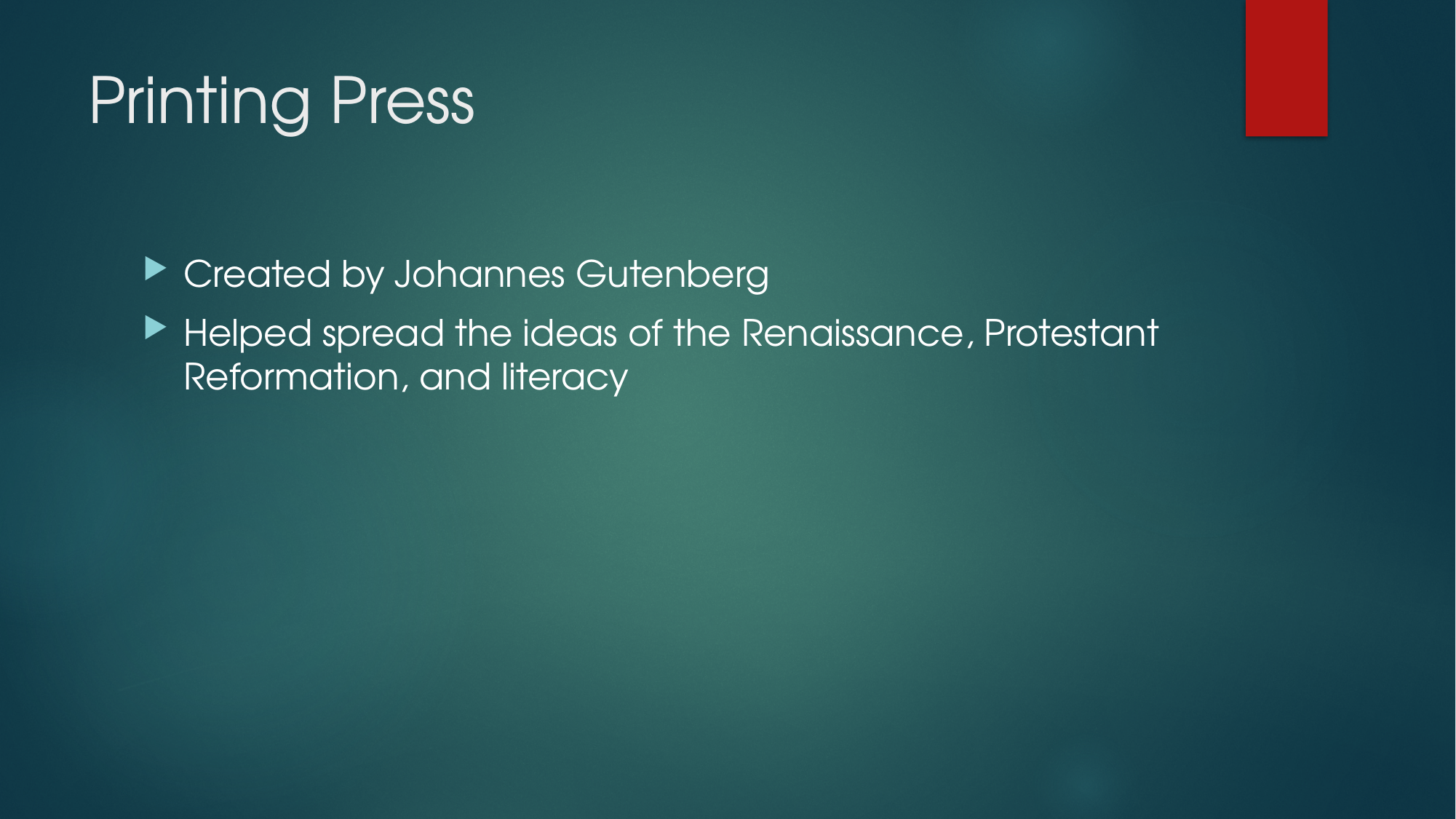

# Printing Press
Created by Johannes Gutenberg
Helped spread the ideas of the Renaissance, Protestant Reformation, and literacy